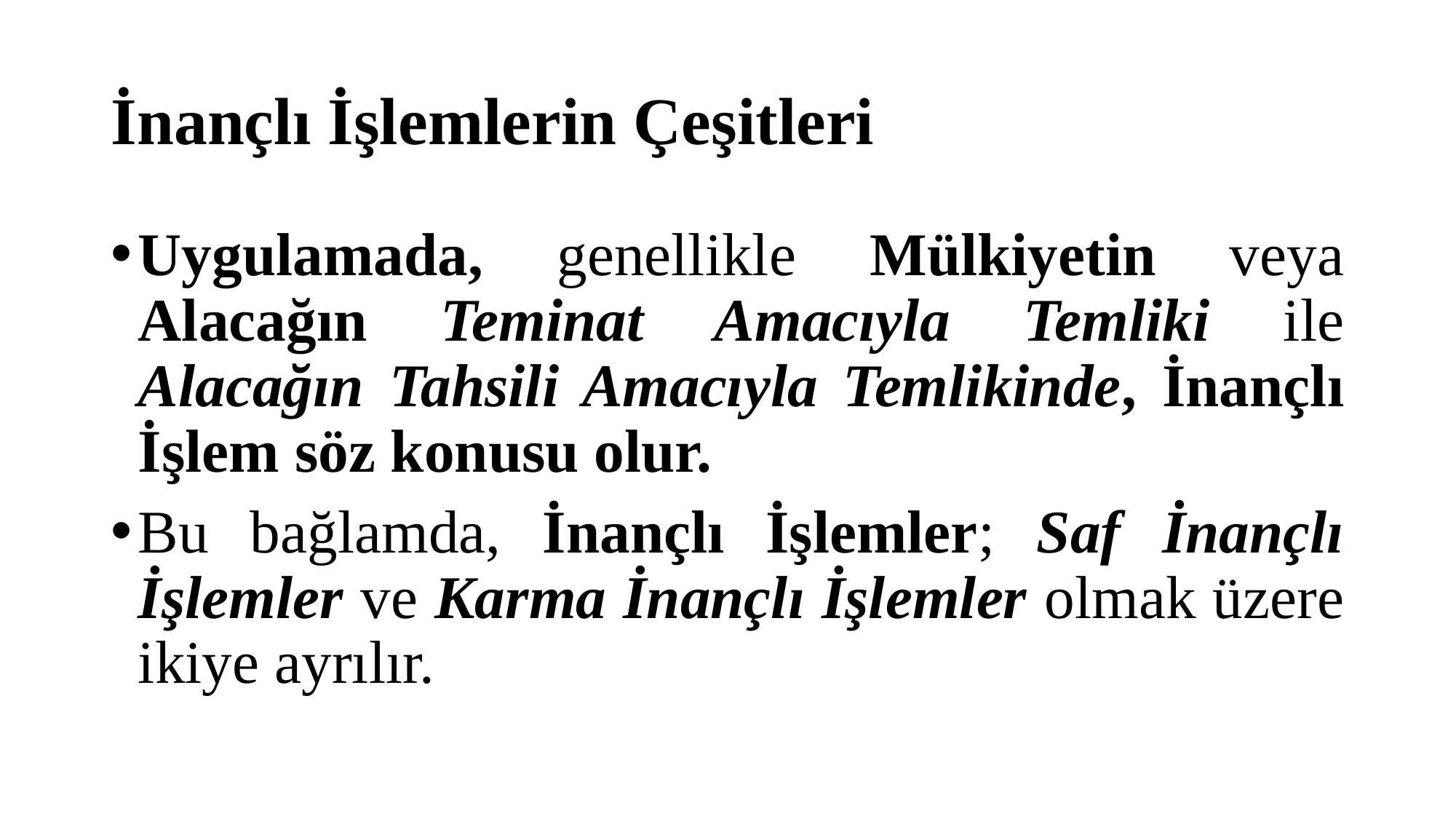

# İnançlı İşlemlerin Çeşitleri
Uygulamada, genellikle Mülkiyetin veya Alacağın Teminat Amacıyla Temliki ile Alacağın Tahsili Amacıyla Temlikinde, İnançlı İşlem söz konusu olur.
Bu bağlamda, İnançlı İşlemler; Saf İnançlı İşlemler ve Karma İnançlı İşlemler olmak üzere ikiye ayrılır.